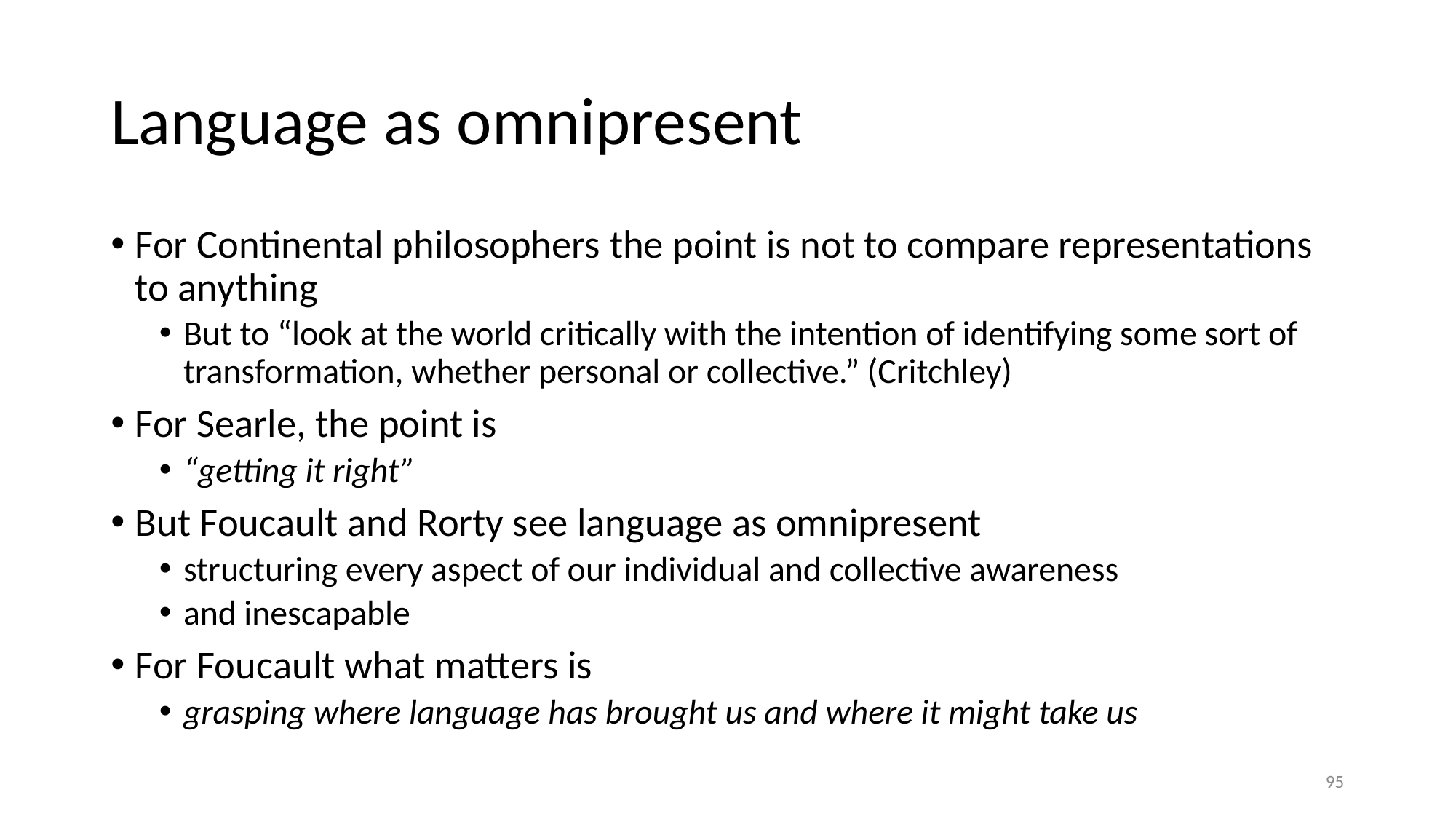

# Language as omnipresent
For Continental philosophers the point is not to compare representations to anything
But to “look at the world critically with the intention of identifying some sort of transformation, whether personal or collective.” (Critchley)
For Searle, the point is
“getting it right”
But Foucault and Rorty see language as omnipresent
structuring every aspect of our individual and collective awareness
and inescapable
For Foucault what matters is
grasping where language has brought us and where it might take us

95